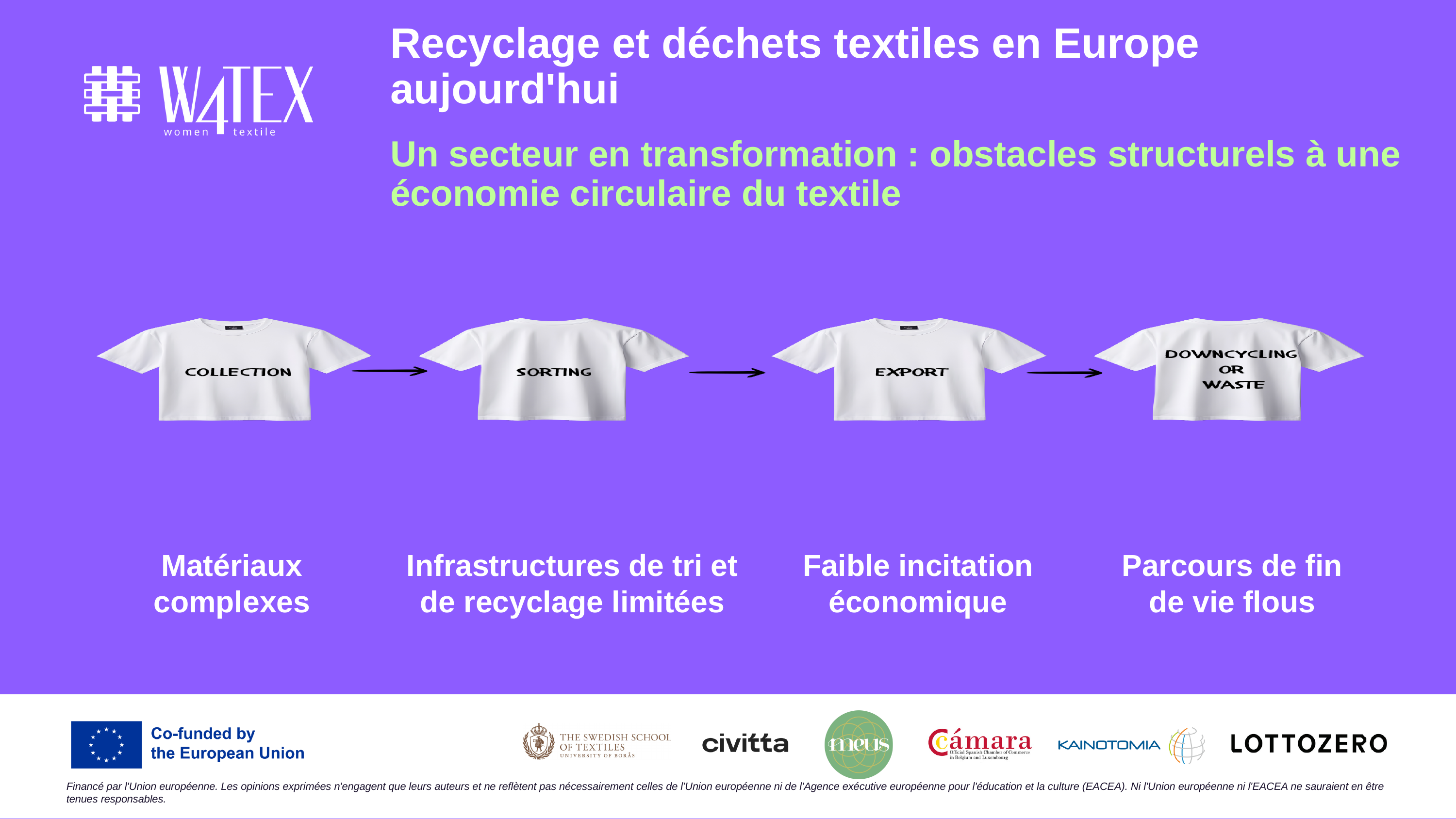

Recyclage et déchets textiles en Europe aujourd'hui

Un secteur en transformation : obstacles structurels à une économie circulaire du textile

Faible incitation économique
Parcours de fin de vie flous
Infrastructures de tri et de recyclage limitées
Matériaux complexes

Financé par l'Union européenne. Les opinions exprimées n'engagent que leurs auteurs et ne reflètent pas nécessairement celles de l'Union européenne ni de l'Agence exécutive européenne pour l'éducation et la culture (EACEA). Ni l'Union européenne ni l'EACEA ne sauraient en être tenues responsables.